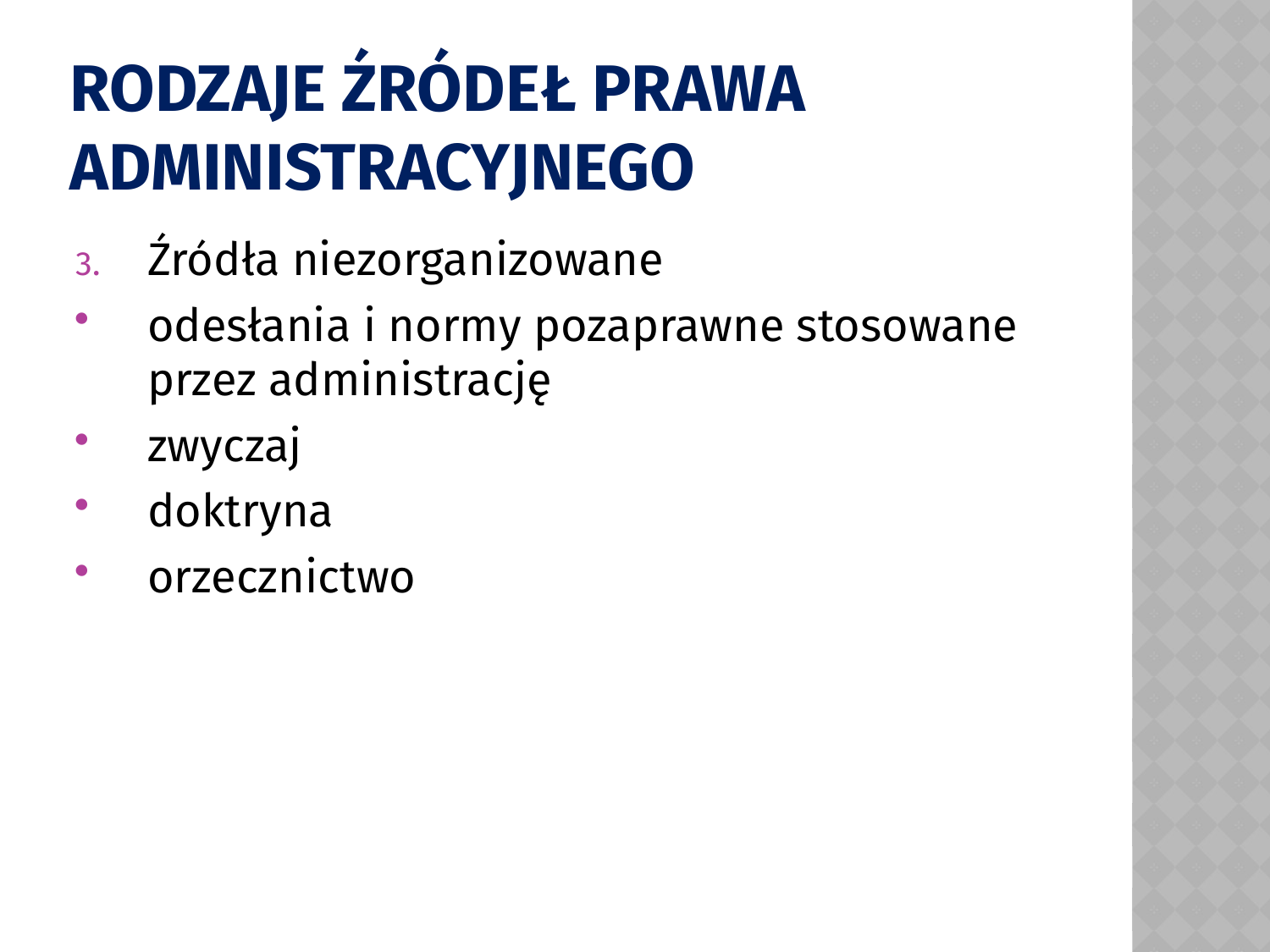

# RODZAJE ŹRÓDEŁ PRAWA ADMINISTRACYJNEGO
Źródła niezorganizowane
odesłania i normy pozaprawne stosowane przez administrację
zwyczaj
doktryna
orzecznictwo